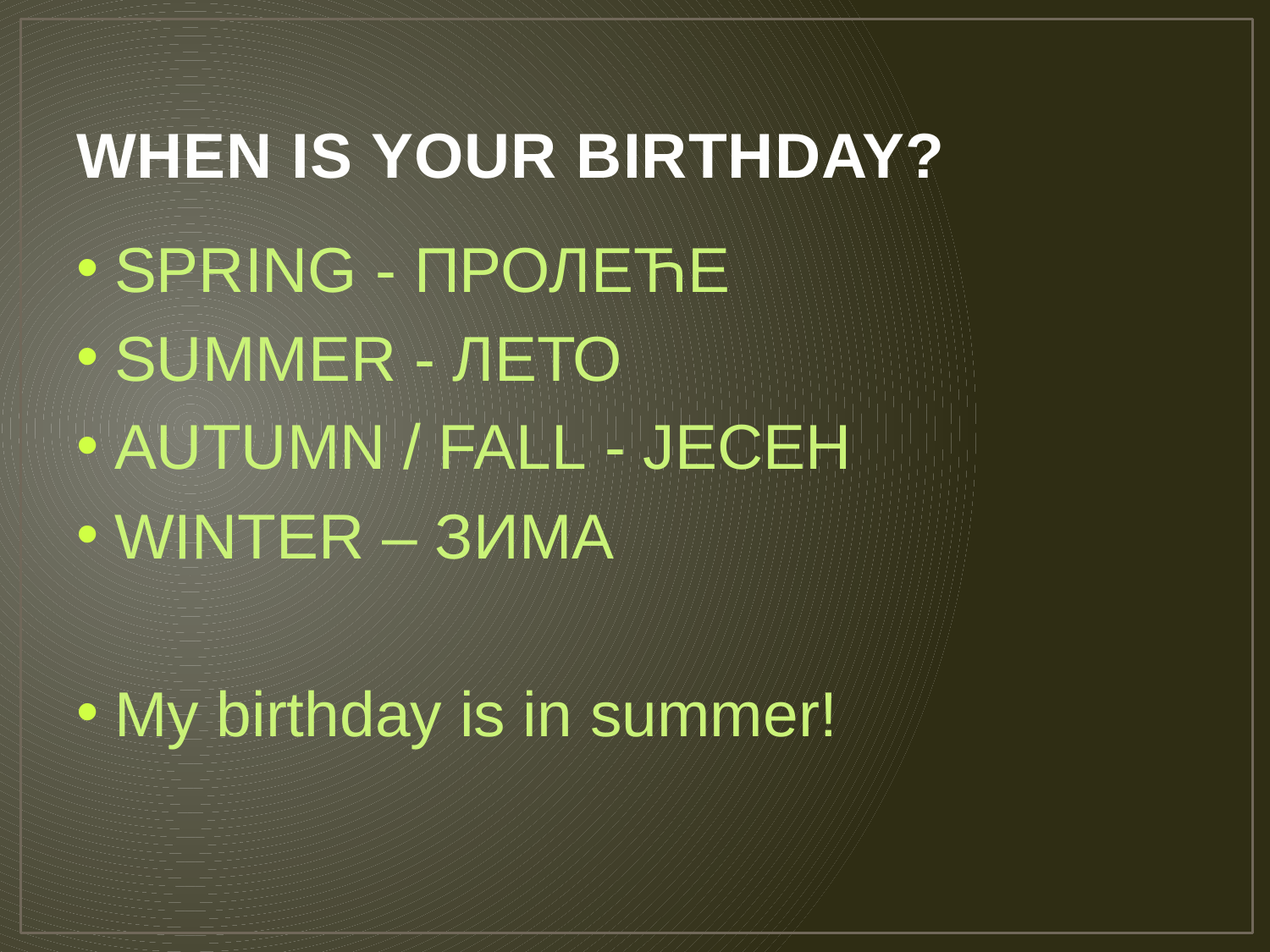

# WHEN IS YOUR BIRTHDAY?
SPRING - ПРОЛЕЋЕ
SUMMER - ЛЕТО
AUTUMN / FALL - ЈЕСЕН
WINTER – ЗИМА

My birthday is in summer!